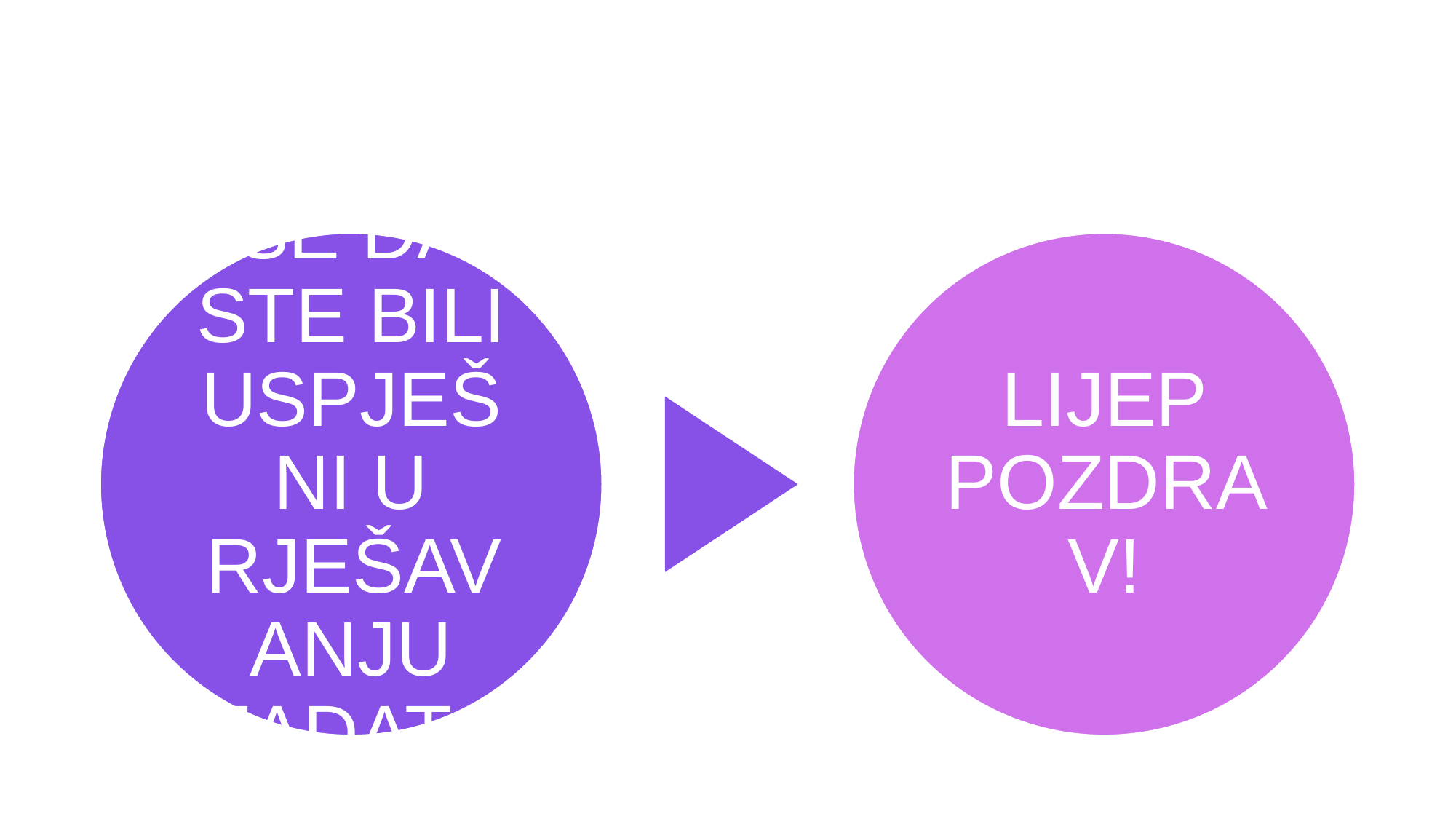

#
NADAM SE DA STE BILI USPJEŠNI U RJEŠAVANJU ZADATAKA.
LIJEP POZDRAV!